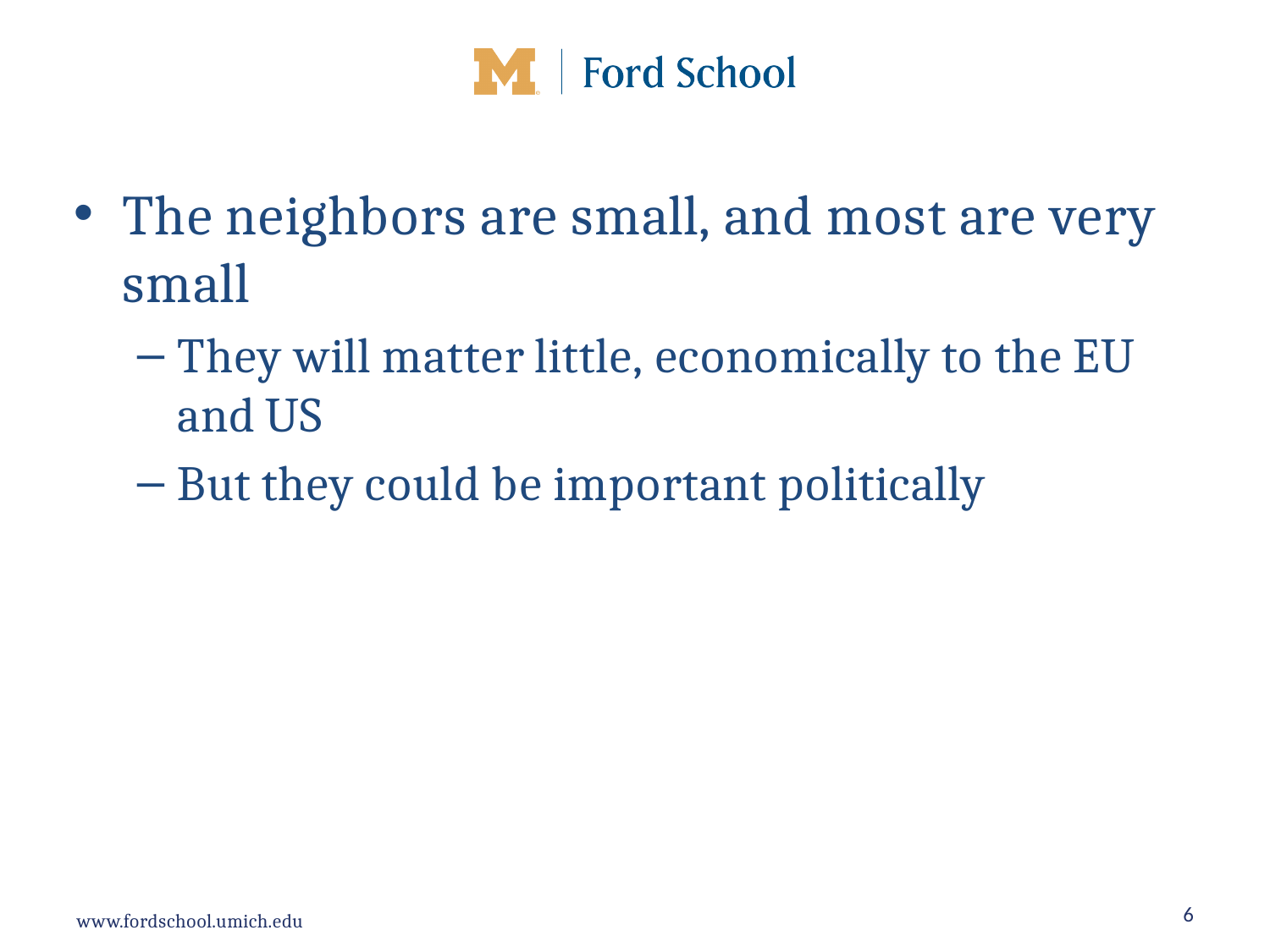

The neighbors are small, and most are very small
They will matter little, economically to the EU and US
But they could be important politically

6